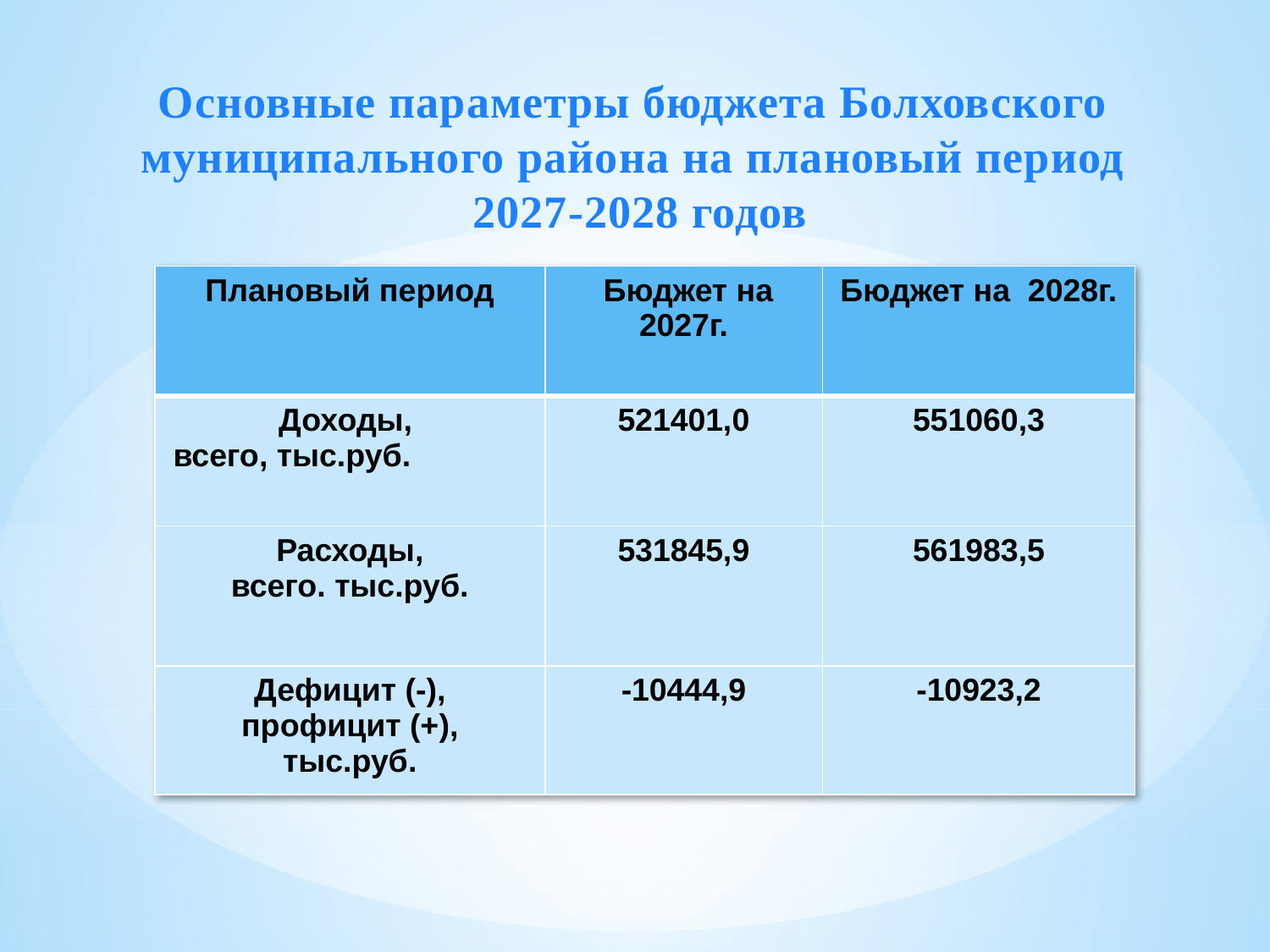

Основные параметры бюджета Болховского  муниципального района на плановый период  2027-2028 годов
| Плановый период | Бюджет на 2027г. | Бюджет на 2028г. |
| --- | --- | --- |
| Доходы, всего, тыс.руб. | 521401,0 | 551060,3 |
| Расходы, всего. тыс.руб. | 531845,9 | 561983,5 |
| Дефицит (-), профицит (+), тыс.руб. | -10444,9 | -10923,2 |